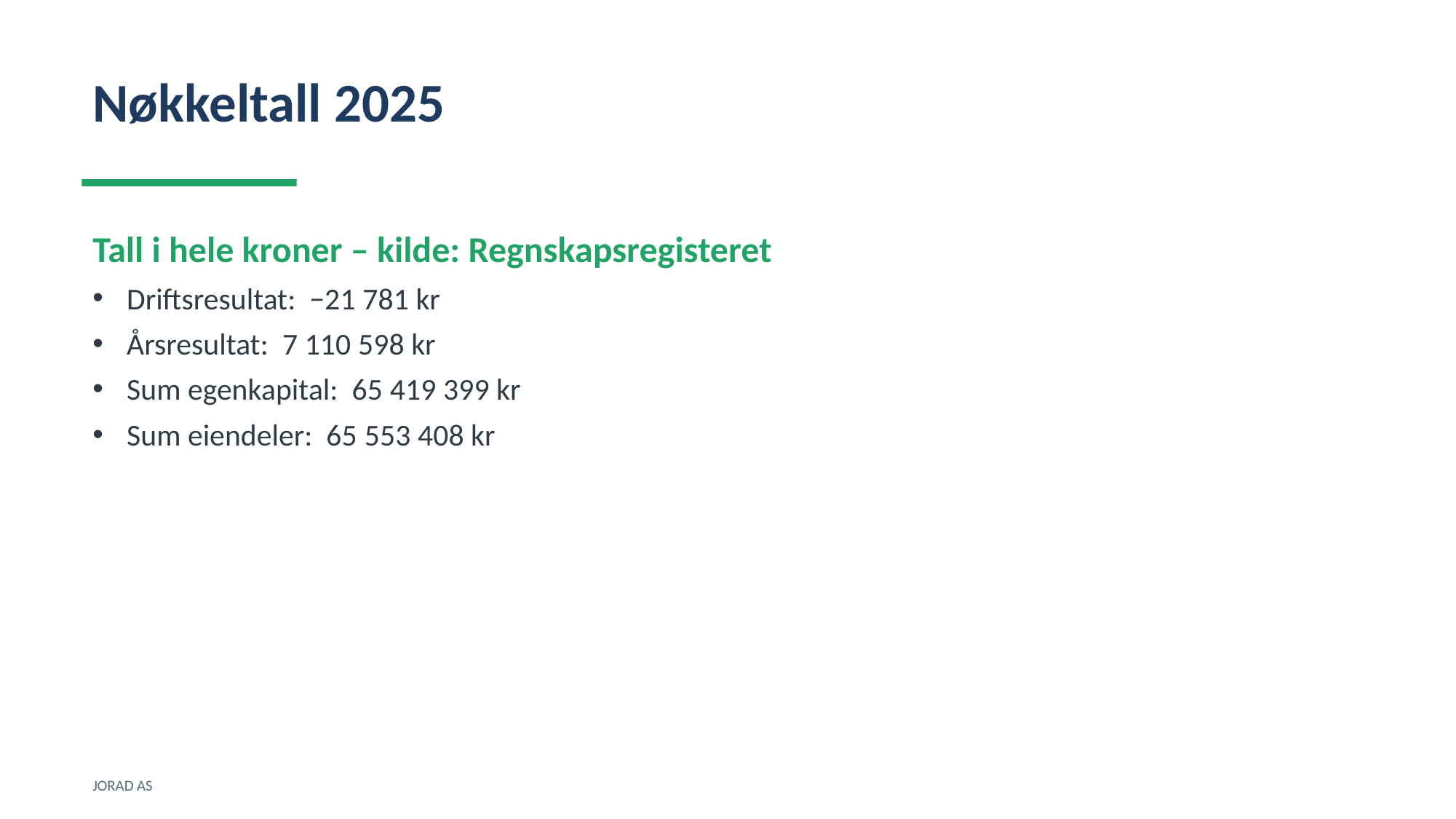

Nøkkeltall 2025

Tall i hele kroner – kilde: Regnskapsregisteret
Driftsresultat:  −21 781 kr
Årsresultat:  7 110 598 kr
Sum egenkapital:  65 419 399 kr
Sum eiendeler:  65 553 408 kr
JORAD AS